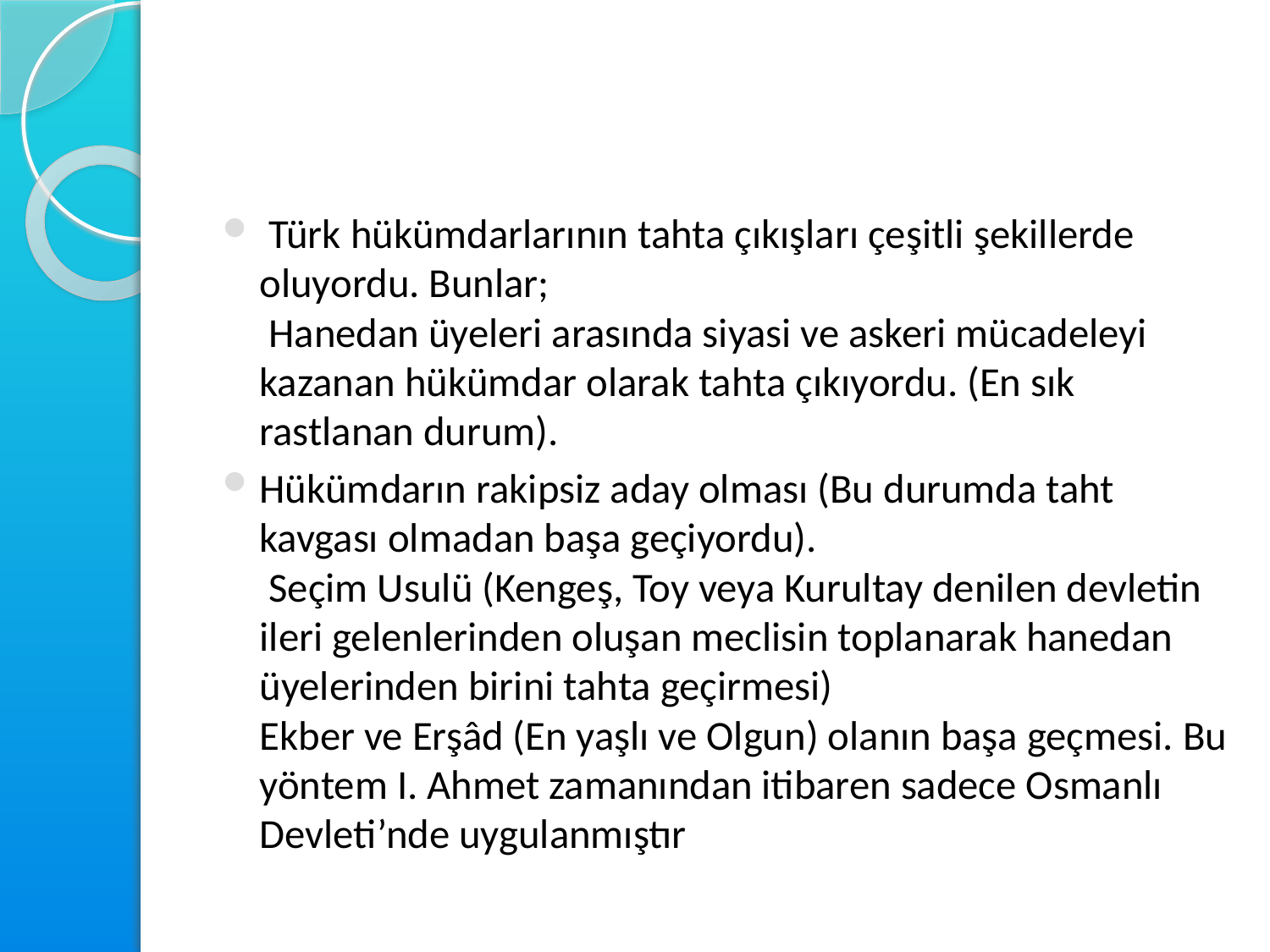

#
 Türk hükümdarlarının tahta çıkışları çeşitli şekillerde oluyordu. Bunlar;
 Hanedan üyeleri arasında siyasi ve askeri mücadeleyi kazanan hükümdar olarak tahta çıkıyordu. (En sık rastlanan durum).
Hükümdarın rakipsiz aday olması (Bu durumda taht kavgası olmadan başa geçiyordu).
 Seçim Usulü (Kengeş, Toy veya Kurultay denilen devletin ileri gelenlerinden oluşan meclisin toplanarak hanedan üyelerinden birini tahta geçirmesi)
Ekber ve Erşâd (En yaşlı ve Olgun) olanın başa geçmesi. Bu yöntem I. Ahmet zamanından itibaren sadece Osmanlı Devleti’nde uygulanmıştır